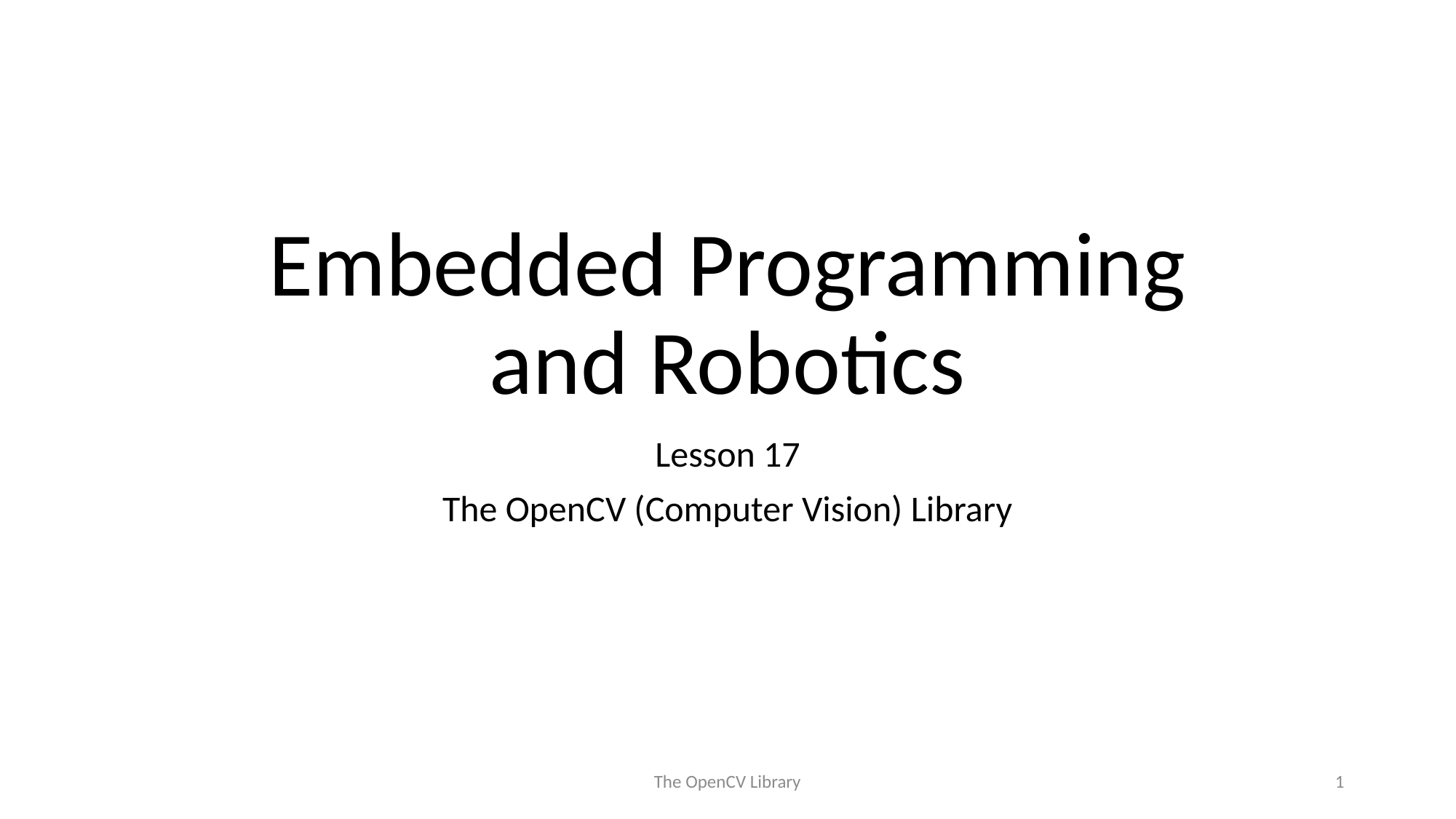

# Embedded Programming and Robotics
Lesson 17
The OpenCV (Computer Vision) Library
The OpenCV Library
1